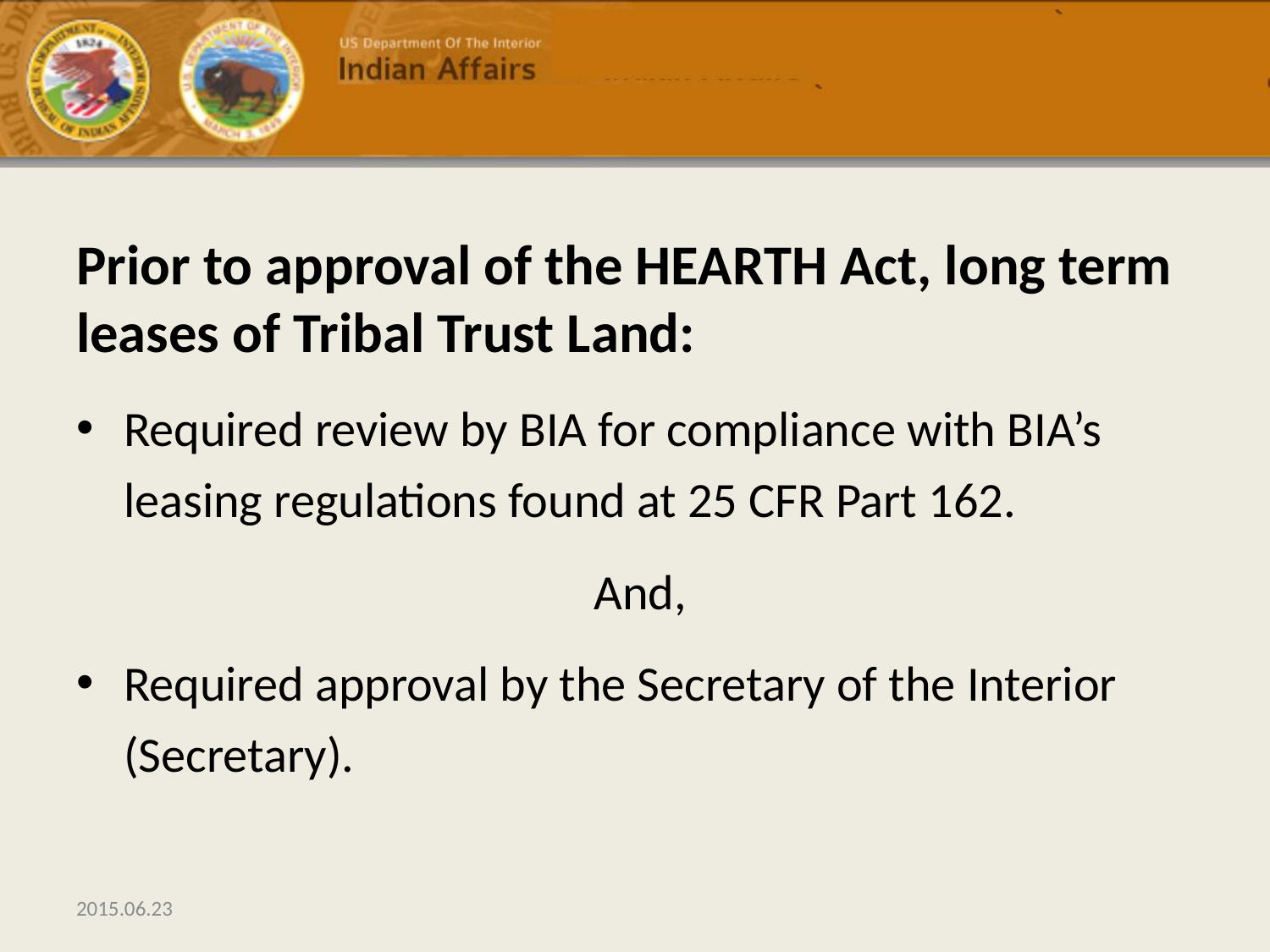

#
Prior to approval of the HEARTH Act, long term leases of Tribal Trust Land:
Required review by BIA for compliance with BIA’s leasing regulations found at 25 CFR Part 162.
And,
Required approval by the Secretary of the Interior (Secretary).
2015.06.23